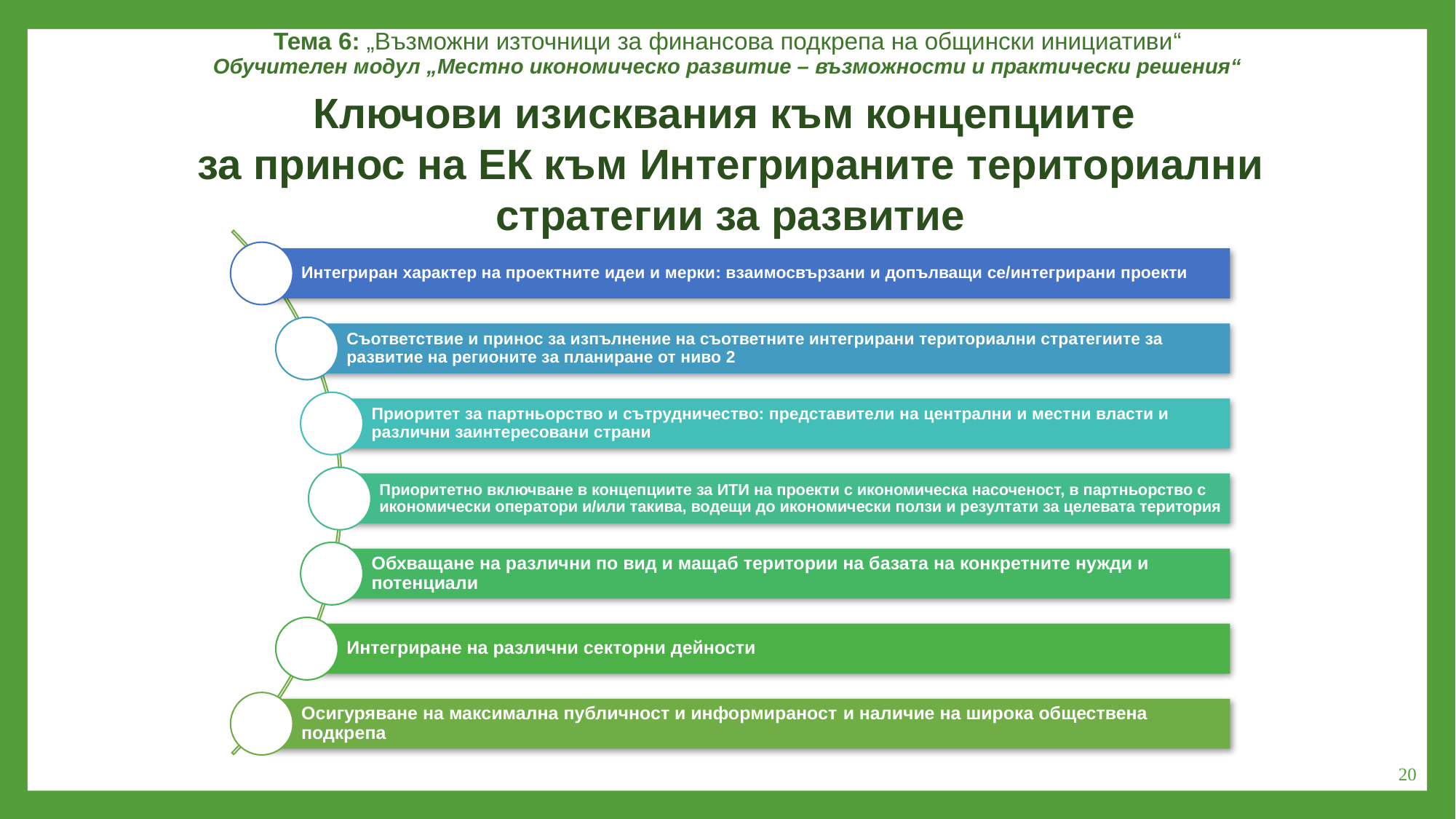

Тема 6: „Възможни източници за финансова подкрепа на общински инициативи“
Обучителен модул „Местно икономическо развитие – възможности и практически решения“
Ключови изисквания към концепциите
за принос на ЕК към Интегрираните териториални стратегии за развитие
Интегриран характер на проектните идеи и мерки: взаимосвързани и допълващи се/интегрирани проекти
Съответствие и принос за изпълнение на съответните интегрирани териториални стратегиите за развитие на регионите за планиране от ниво 2
Приоритет за партньорство и сътрудничество: представители на централни и местни власти и различни заинтересовани страни
Приоритетно включване в концепциите за ИТИ на проекти с икономическа насоченост, в партньорство с икономически оператори и/или такива, водещи до икономически ползи и резултати за целевата територия
Обхващане на различни по вид и мащаб територии на базата на конкретните нужди и потенциали
Интегриране на различни секторни дейности
Осигуряване на максимална публичност и информираност и наличие на широка обществена подкрепа
20